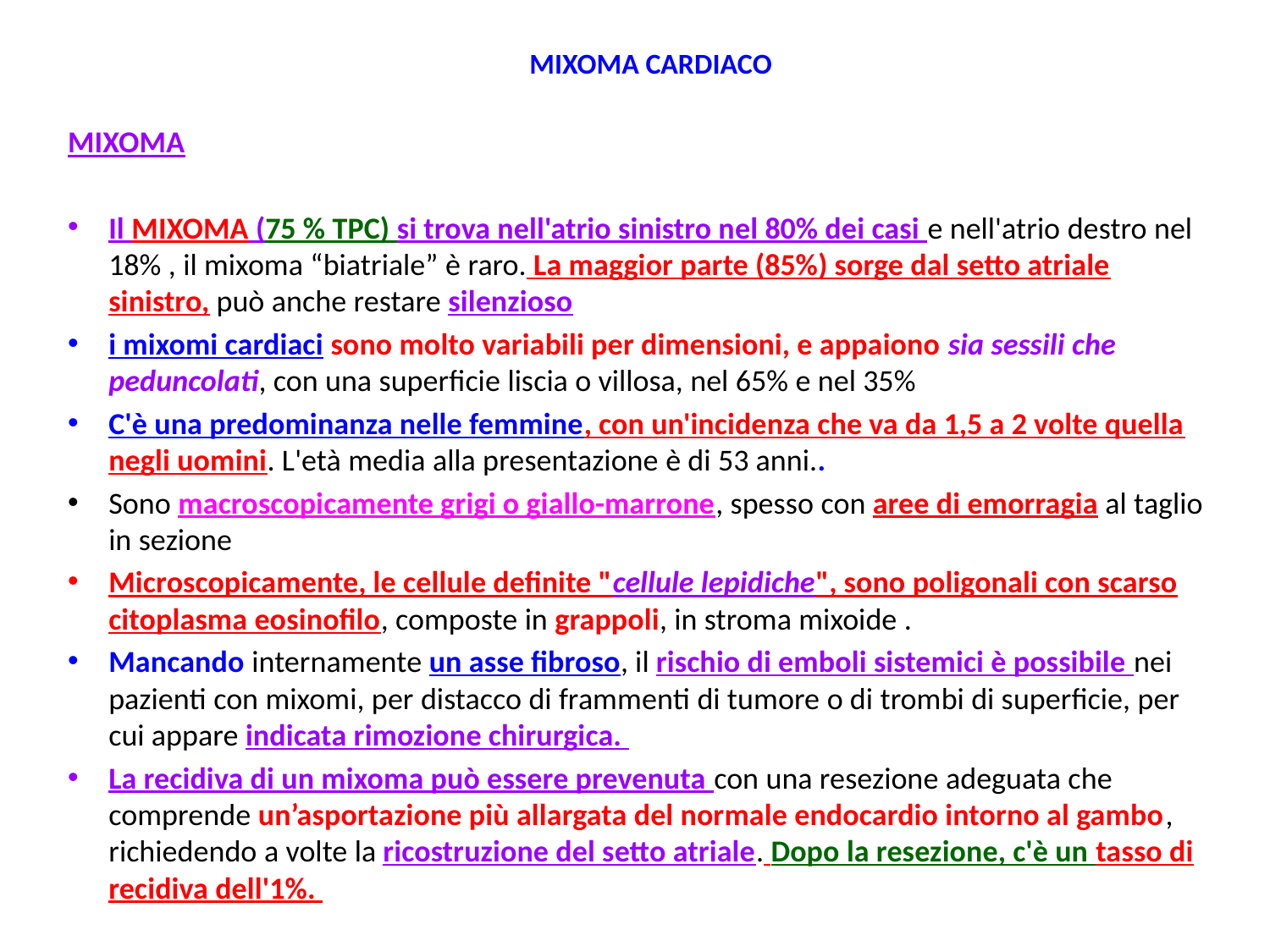

# MIXOMA CARDIACO
MIXOMA

Il MIXOMA (75 % TPC) si trova nell'atrio sinistro nel 80% dei casi e nell'atrio destro nel 18% , il mixoma “biatriale” è raro. La maggior parte (85%) sorge dal setto atriale sinistro, può anche restare silenzioso
i mixomi cardiaci sono molto variabili per dimensioni, e appaiono sia sessili che peduncolati, con una superficie liscia o villosa, nel 65% e nel 35%
C'è una predominanza nelle femmine, con un'incidenza che va da 1,5 a 2 volte quella negli uomini. L'età media alla presentazione è di 53 anni..
Sono macroscopicamente grigi o giallo-marrone, spesso con aree di emorragia al taglio in sezione
Microscopicamente, le cellule definite "cellule lepidiche", sono poligonali con scarso citoplasma eosinofilo, composte in grappoli, in stroma mixoide .
Mancando internamente un asse fibroso, il rischio di emboli sistemici è possibile nei pazienti con mixomi, per distacco di frammenti di tumore o di trombi di superficie, per cui appare indicata rimozione chirurgica.
La recidiva di un mixoma può essere prevenuta con una resezione adeguata che comprende un’asportazione più allargata del normale endocardio intorno al gambo, richiedendo a volte la ricostruzione del setto atriale. Dopo la resezione, c'è un tasso di recidiva dell'1%.